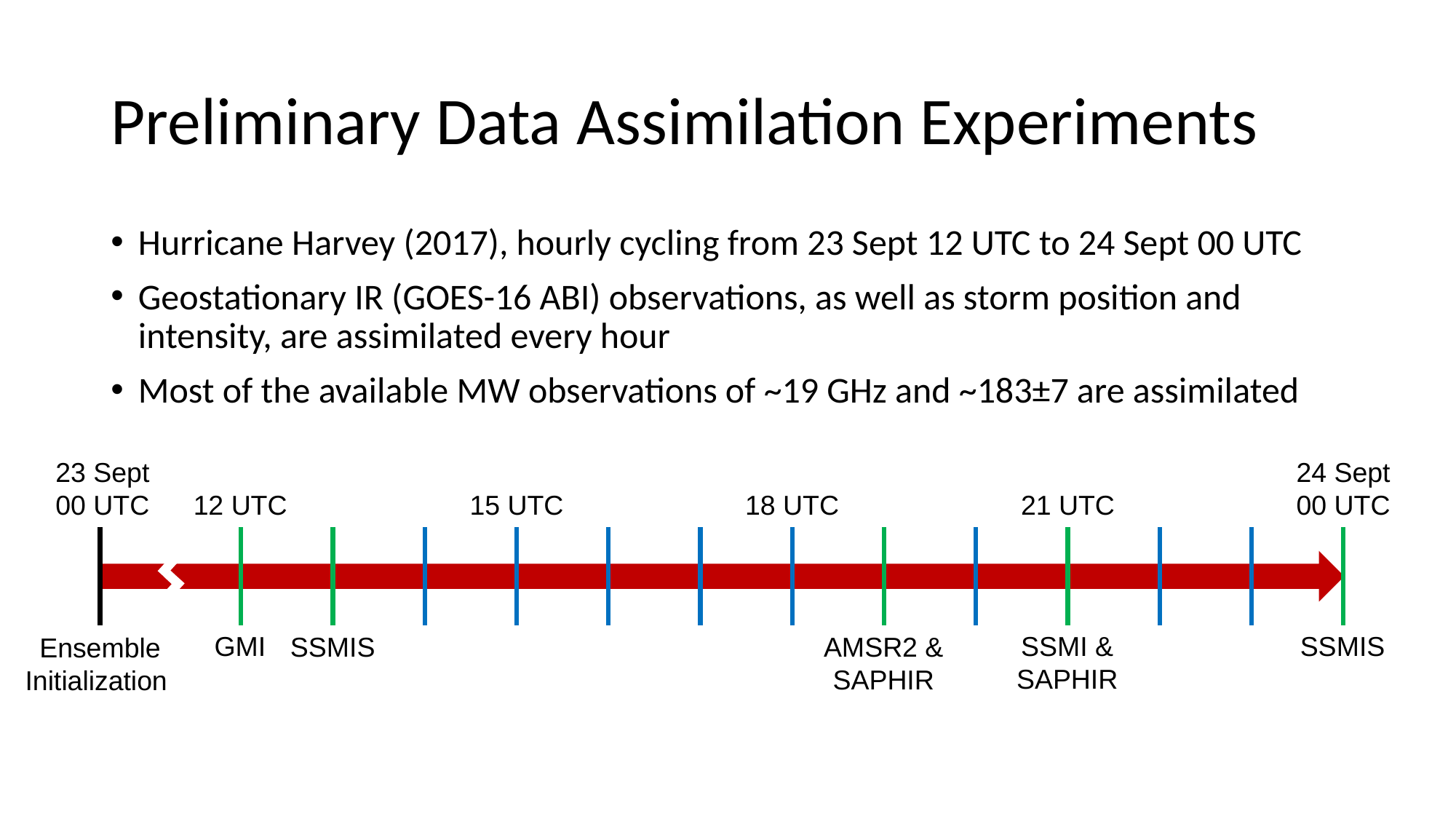

Preliminary Data Assimilation Experiments
Hurricane Harvey (2017), hourly cycling from 23 Sept 12 UTC to 24 Sept 00 UTC
Geostationary IR (GOES-16 ABI) observations, as well as storm position and intensity, are assimilated every hour
Most of the available MW observations of ~19 GHz and ~183±7 are assimilated
24 Sept 00 UTC
23 Sept 00 UTC
12 UTC
15 UTC
18 UTC
21 UTC

SSMIS
SSMI &
SAPHIR
GMI
AMSR2 &
SAPHIR
SSMIS
Ensemble
Initialization